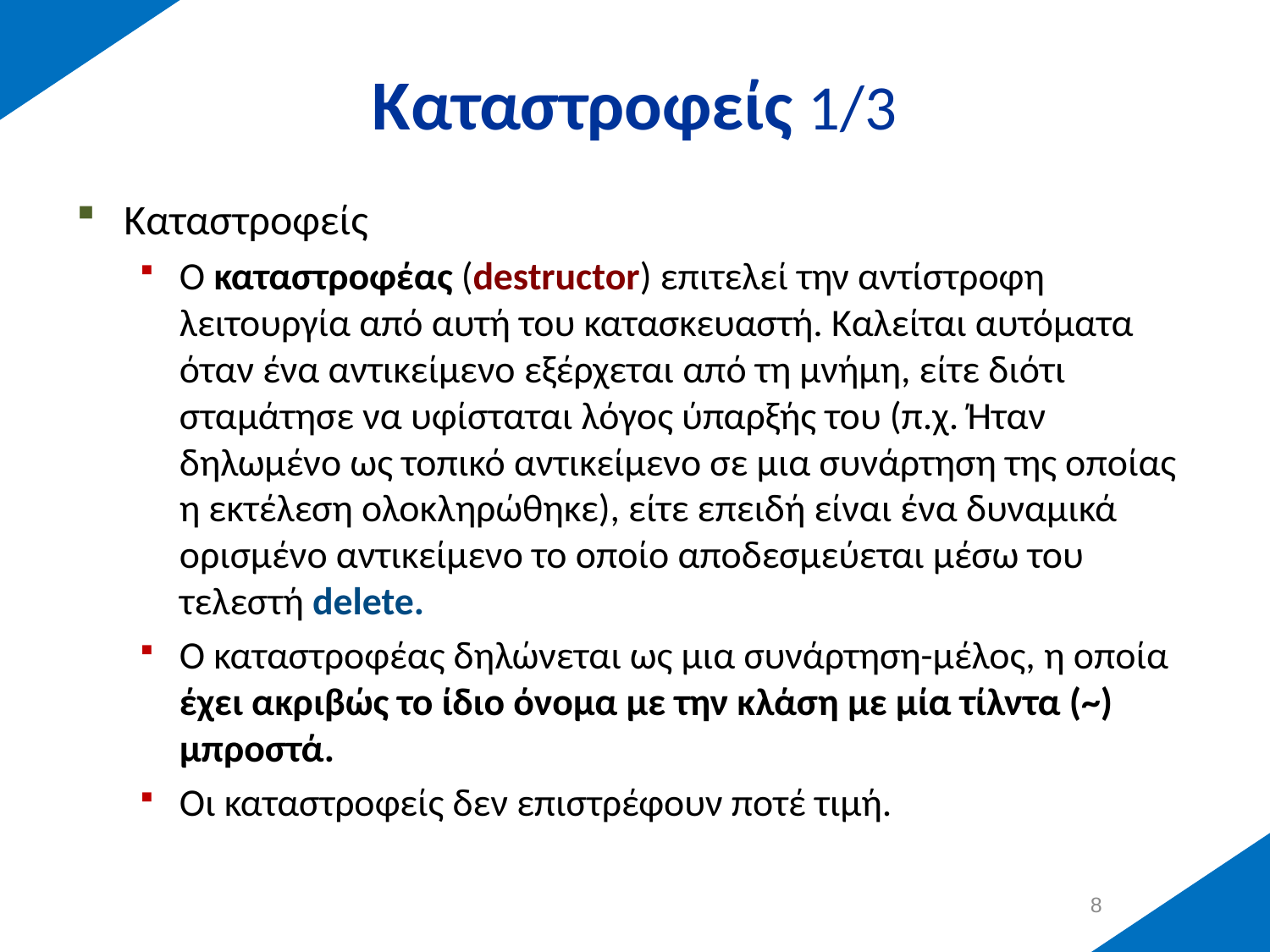

# Καταστροφείς 1/3
Καταστροφείς
Ο καταστροφέας (destructor) επιτελεί την αντίστροφη λειτουργία από αυτή του κατασκευαστή. Καλείται αυτόματα όταν ένα αντικείμενο εξέρχεται από τη μνήμη, είτε διότι σταμάτησε να υφίσταται λόγος ύπαρξής του (π.χ. Ήταν δηλωμένο ως τοπικό αντικείμενο σε μια συνάρτηση της οποίας η εκτέλεση ολοκληρώθηκε), είτε επειδή είναι ένα δυναμικά ορισμένο αντικείμενο το οποίο αποδεσμεύεται μέσω του τελεστή delete.
Ο καταστροφέας δηλώνεται ως μια συνάρτηση-μέλος, η οποία έχει ακριβώς το ίδιο όνομα με την κλάση με μία τίλντα (~) μπροστά.
Οι καταστροφείς δεν επιστρέφουν ποτέ τιμή.

8